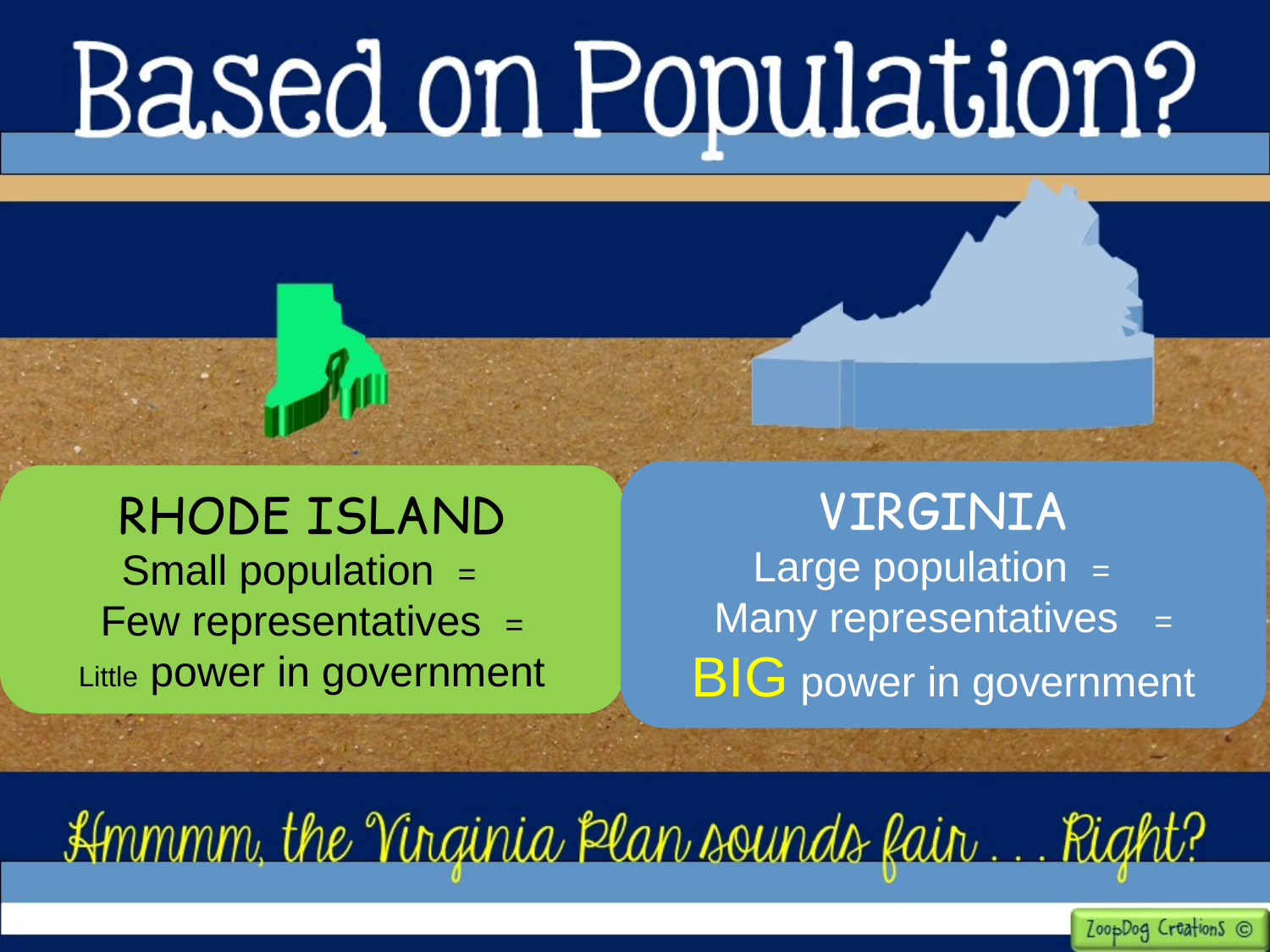

VIRGINIA
Large population  =
Many representatives   =
BIG power in government
RHODE ISLAND
Small population  =
Few representatives  =
Little power in government